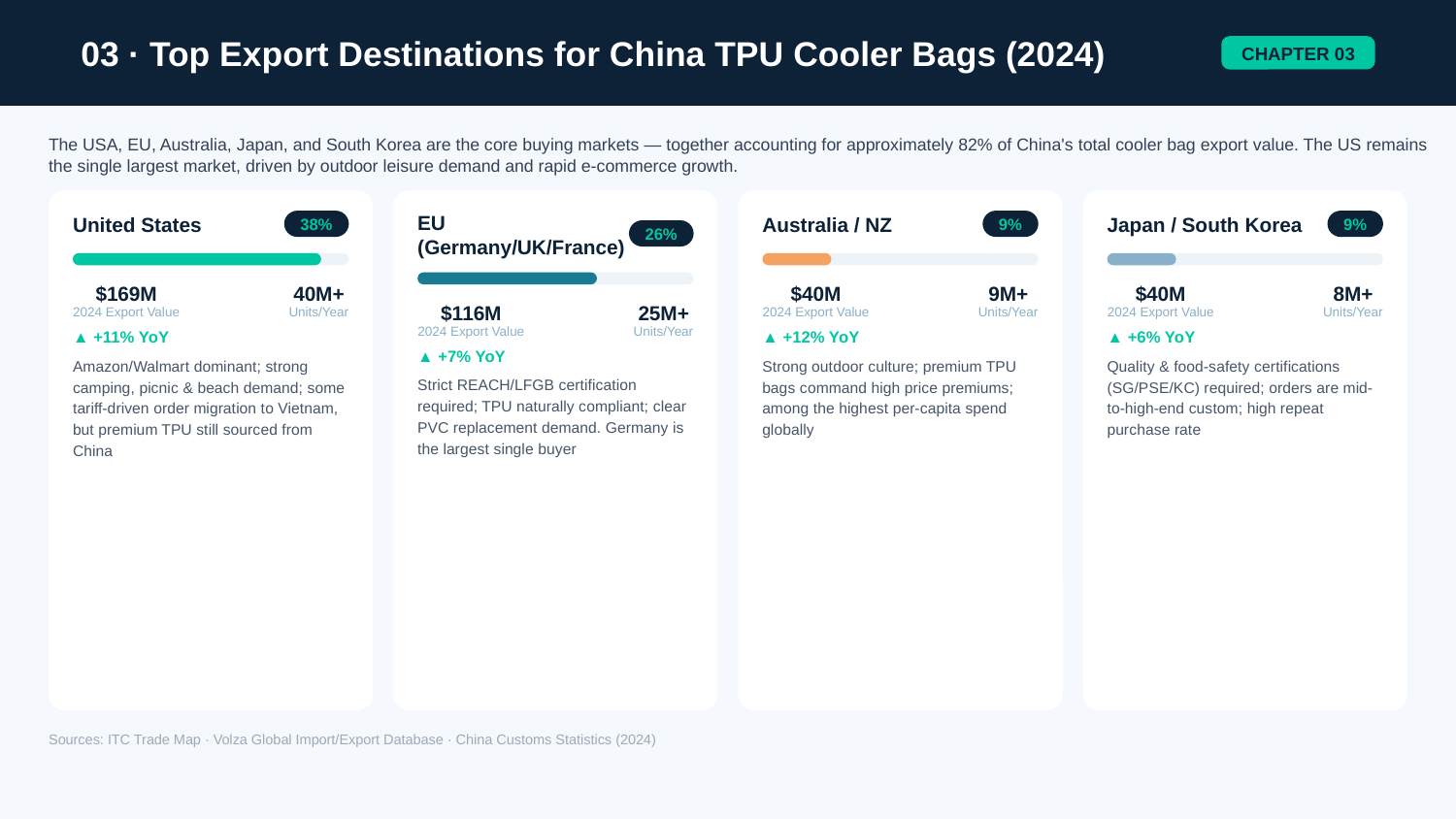

03 · Top Export Destinations for China TPU Cooler Bags (2024)

CHAPTER 03
The USA, EU, Australia, Japan, and South Korea are the core buying markets — together accounting for approximately 82% of China's total cooler bag export value. The US remains the single largest market, driven by outdoor leisure demand and rapid e-commerce growth.

EU (Germany/UK/France)

United States
Australia / NZ
Japan / South Korea
38%
9%
9%

26%

$169M
40M+
$40M
9M+
$40M
8M+
$116M
25M+
2024 Export Value
Units/Year
2024 Export Value
Units/Year
2024 Export Value
Units/Year
2024 Export Value
Units/Year
▲ +11% YoY
▲ +12% YoY
▲ +6% YoY
▲ +7% YoY
Amazon/Walmart dominant; strong camping, picnic & beach demand; some tariff-driven order migration to Vietnam, but premium TPU still sourced from China
Strong outdoor culture; premium TPU bags command high price premiums; among the highest per-capita spend globally
Quality & food-safety certifications (SG/PSE/KC) required; orders are mid-to-high-end custom; high repeat purchase rate
Strict REACH/LFGB certification required; TPU naturally compliant; clear PVC replacement demand. Germany is the largest single buyer
Sources: ITC Trade Map · Volza Global Import/Export Database · China Customs Statistics (2024)